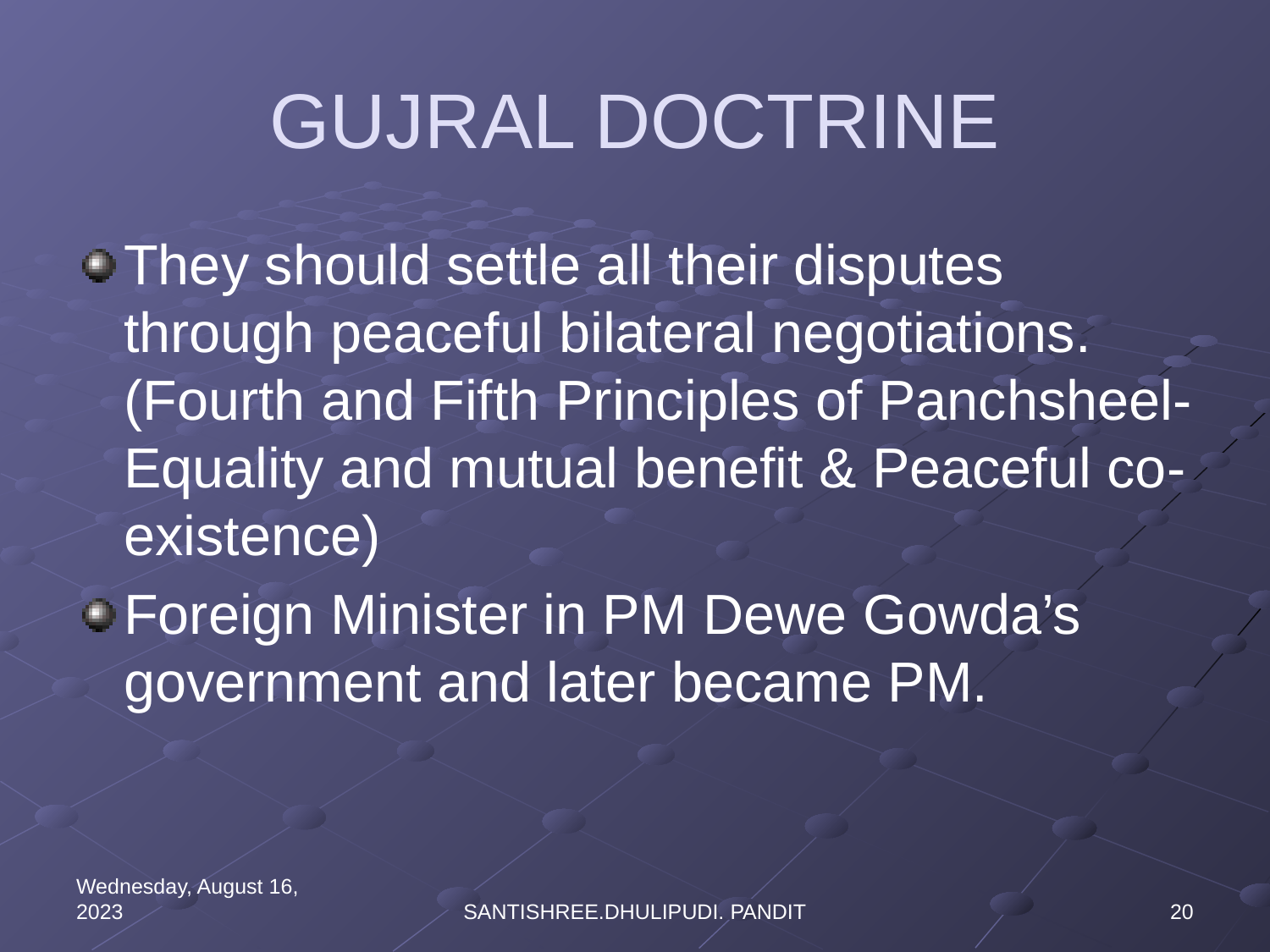

# GUJRAL DOCTRINE
They should settle all their disputes through peaceful bilateral negotiations. (Fourth and Fifth Principles of Panchsheel- Equality and mutual benefit & Peaceful co-existence)
Foreign Minister in PM Dewe Gowda’s government and later became PM.
Wednesday, August 16, 2023
SANTISHREE.DHULIPUDI. PANDIT
20